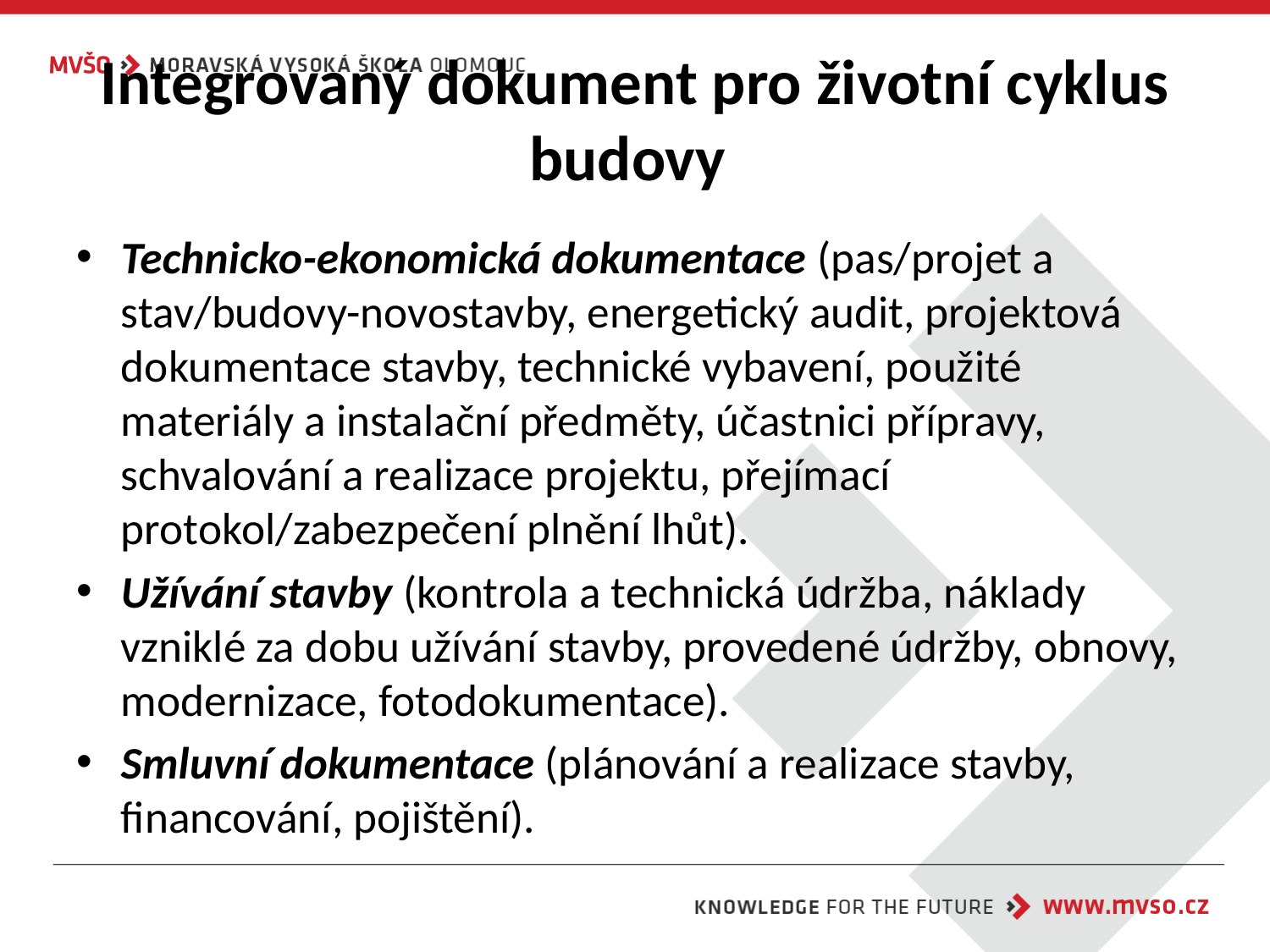

# Integrovaný dokument pro životní cyklus budovy
Technicko-ekonomická dokumentace (pas/projet a stav/budovy-novostavby, energetický audit, projektová dokumentace stavby, technické vybavení, použité materiály a instalační předměty, účastnici přípravy, schvalování a realizace projektu, přejímací protokol/zabezpečení plnění lhůt).
Užívání stavby (kontrola a technická údržba, náklady vzniklé za dobu užívání stavby, provedené údržby, obnovy, modernizace, fotodokumentace).
Smluvní dokumentace (plánování a realizace stavby, financování, pojištění).